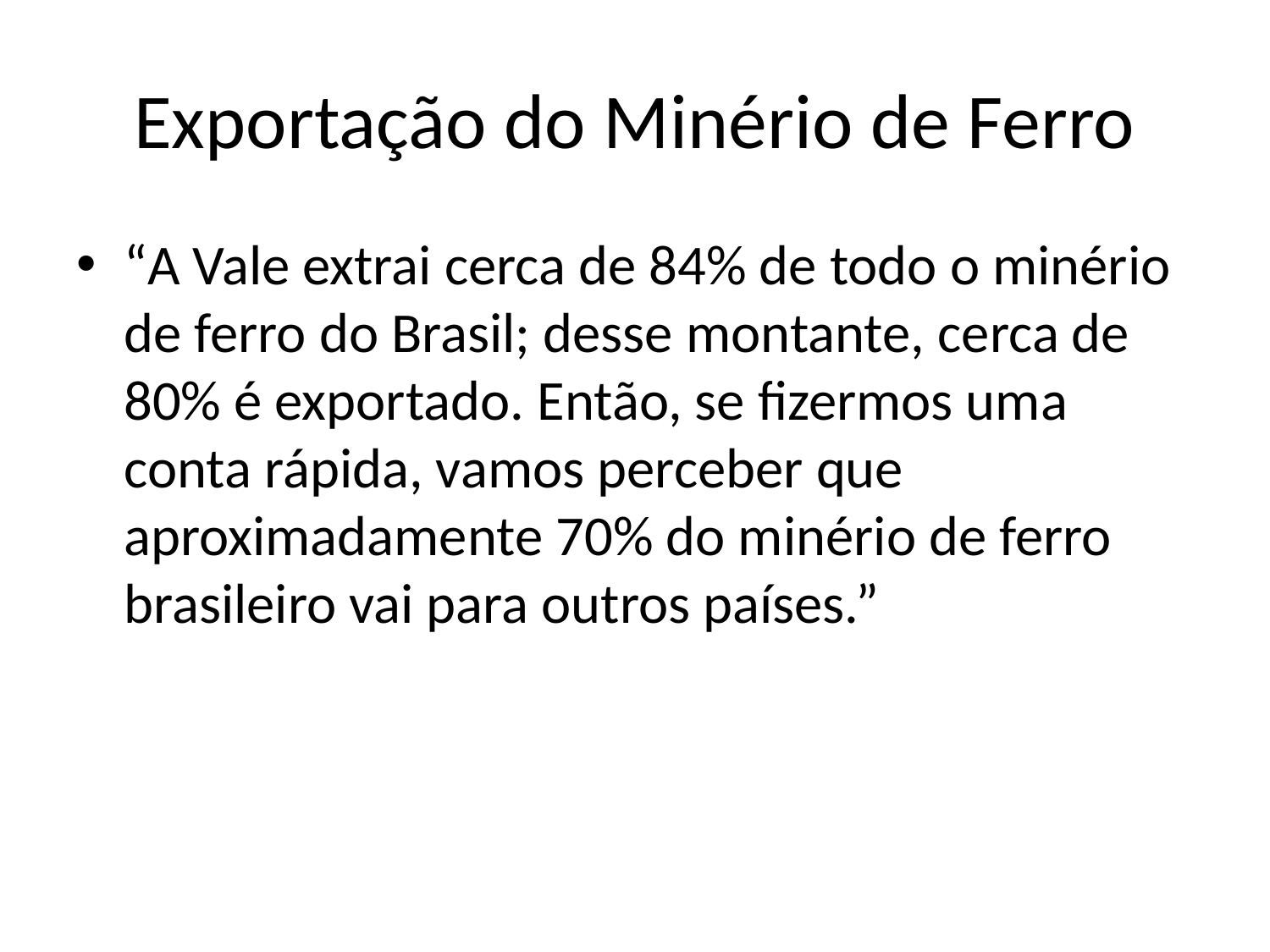

# Exportação do Minério de Ferro
“A Vale extrai cerca de 84% de todo o minério de ferro do Brasil; desse montante, cerca de 80% é exportado. Então, se fizermos uma conta rápida, vamos perceber que aproximadamente 70% do minério de ferro brasileiro vai para outros países.”